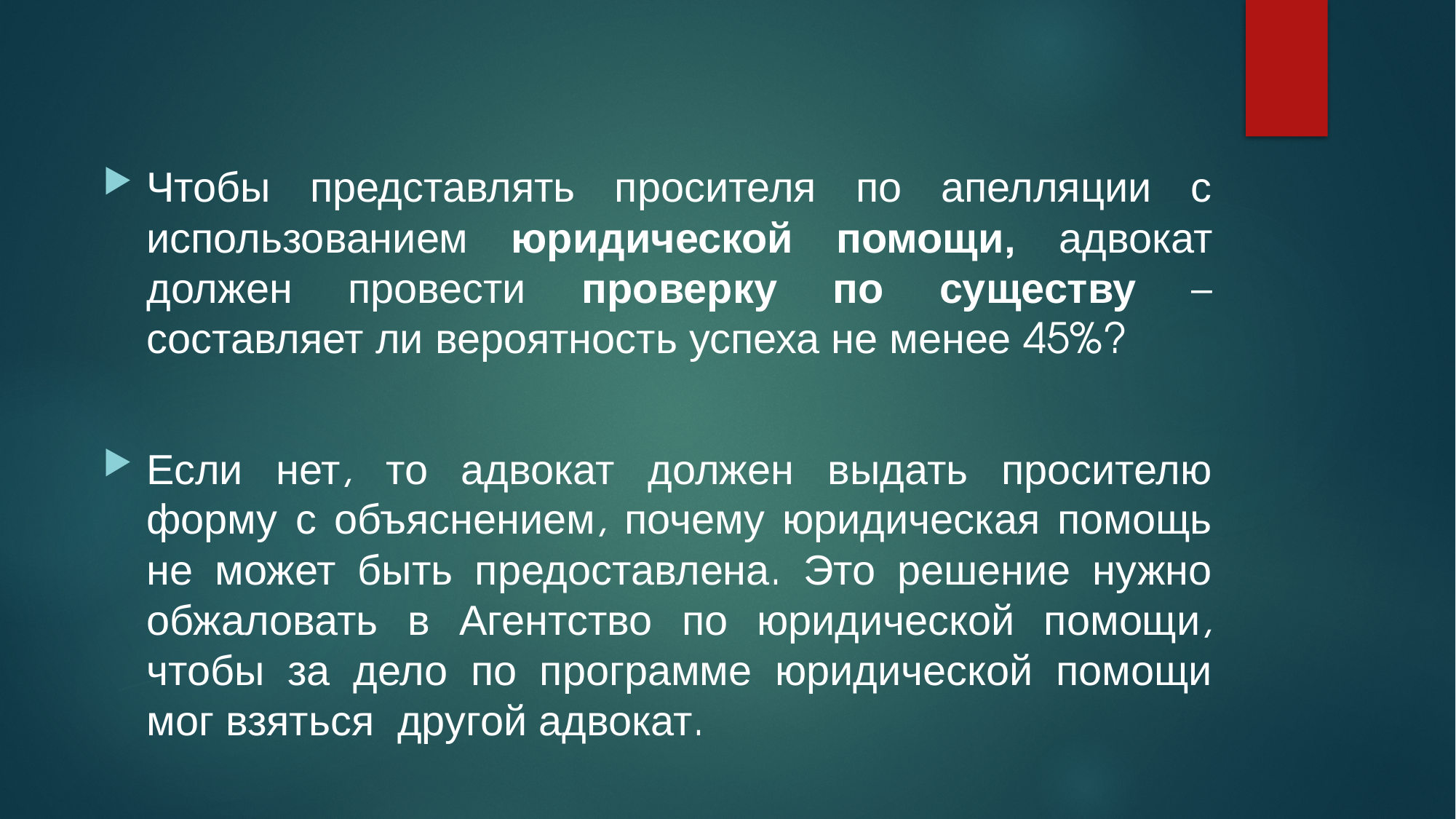

Чтобы представлять просителя по апелляции с использованием юридической помощи, адвокат должен провести проверку по существу – составляет ли вероятность успеха не менее 45%?

Если нет, то адвокат должен выдать просителю форму с объяснением, почему юридическая помощь не может быть предоставлена. Это решение нужно обжаловать в Агентство по юридической помощи, чтобы за дело по программе юридической помощи мог взяться  другой адвокат.